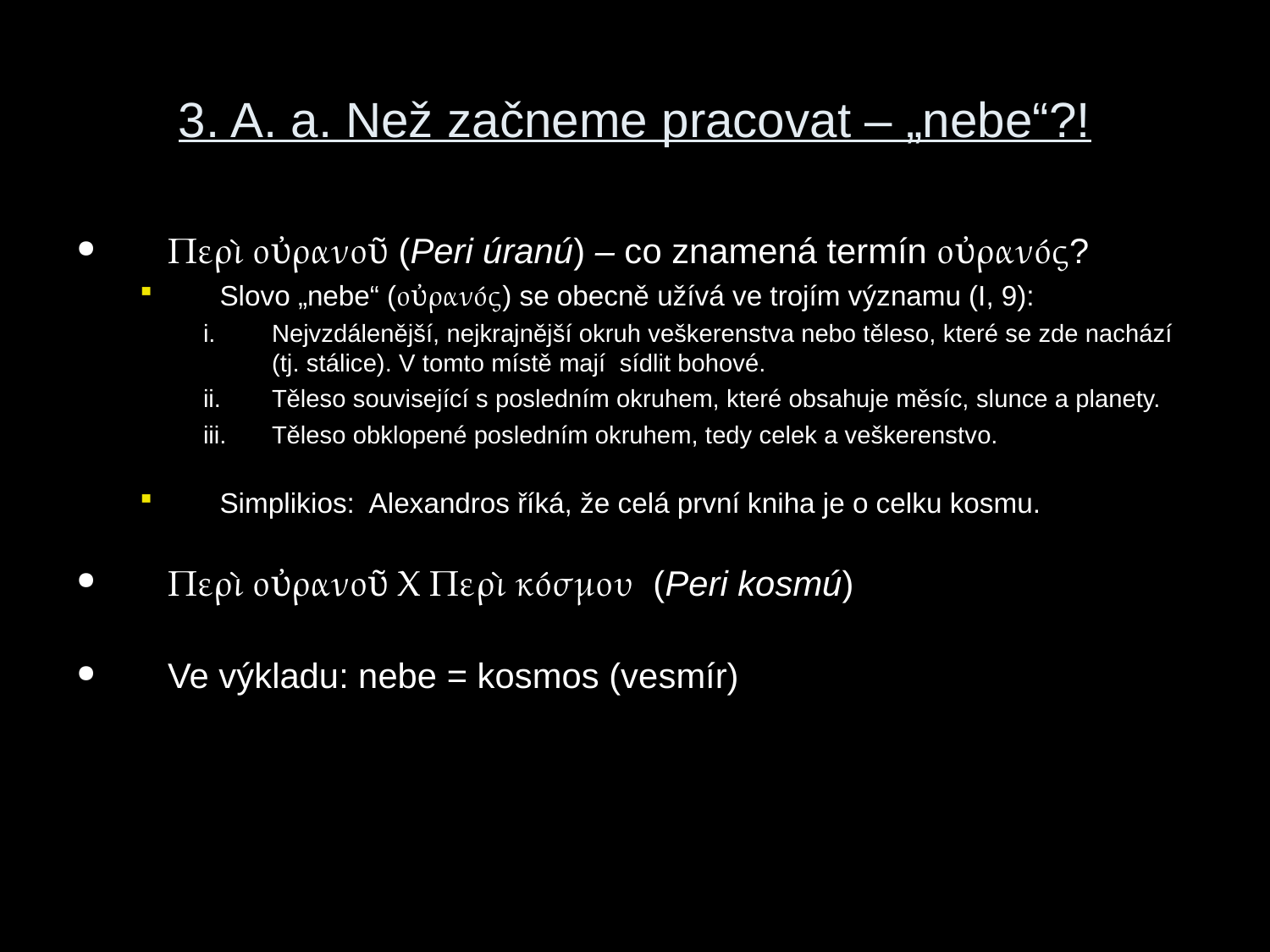

# 3. A. a. Než začneme pracovat – „nebe“?!
Περὶ οὐρανοῦ (Peri úranú) – co znamená termín οὐρανός?
Slovo „nebe“ (οὐρανός) se obecně užívá ve trojím významu (I, 9):
Nejvzdálenější, nejkrajnější okruh veškerenstva nebo těleso, které se zde nachází (tj. stálice). V tomto místě mají  sídlit bohové.
Těleso související s posledním okruhem, které obsahuje měsíc, slunce a planety.
Těleso obklopené posledním okruhem, tedy celek a veškerenstvo.
Simplikios:  Alexandros říká, že celá první kniha je o celku kosmu.
Περὶ οὐρανοῦ X Περὶ κόσμου  (Peri kosmú)
Ve výkladu: nebe = kosmos (vesmír)